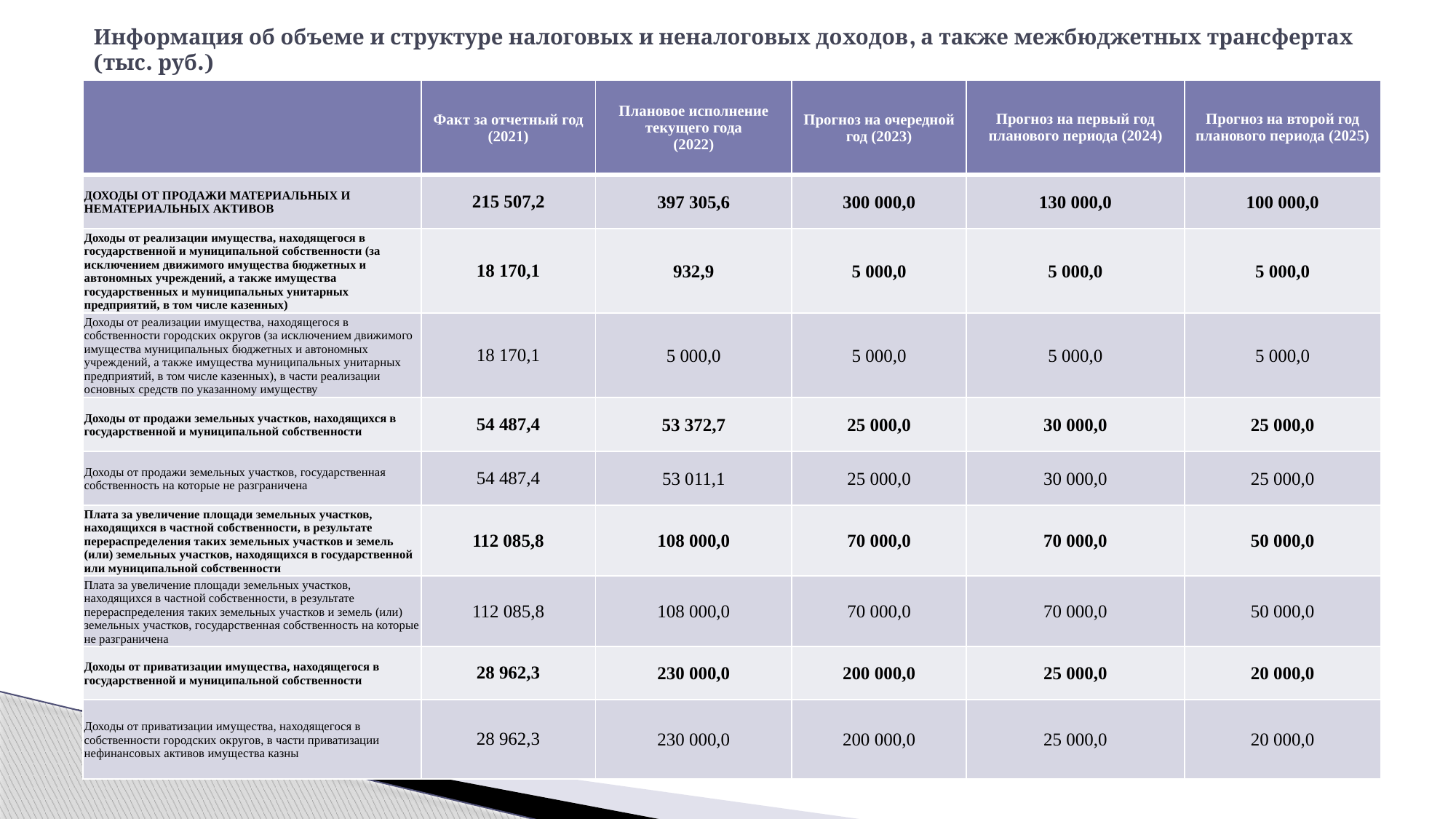

# Информация об объеме и структуре налоговых и неналоговых доходов, а также межбюджетных трансфертах (тыс. руб.)
|  | Факт за отчетный год (2021) | Плановое исполнение текущего года (2022) | Прогноз на очередной год (2023) | Прогноз на первый год планового периода (2024) | Прогноз на второй год планового периода (2025) |
| --- | --- | --- | --- | --- | --- |
| ДОХОДЫ ОТ ПРОДАЖИ МАТЕРИАЛЬНЫХ И НЕМАТЕРИАЛЬНЫХ АКТИВОВ | 215 507,2 | 397 305,6 | 300 000,0 | 130 000,0 | 100 000,0 |
| Доходы от реализации имущества, находящегося в государственной и муниципальной собственности (за исключением движимого имущества бюджетных и автономных учреждений, а также имущества государственных и муниципальных унитарных предприятий, в том числе казенных) | 18 170,1 | 932,9 | 5 000,0 | 5 000,0 | 5 000,0 |
| Доходы от реализации имущества, находящегося в собственности городских округов (за исключением движимого имущества муниципальных бюджетных и автономных учреждений, а также имущества муниципальных унитарных предприятий, в том числе казенных), в части реализации основных средств по указанному имуществу | 18 170,1 | 5 000,0 | 5 000,0 | 5 000,0 | 5 000,0 |
| Доходы от продажи земельных участков, находящихся в государственной и муниципальной собственности | 54 487,4 | 53 372,7 | 25 000,0 | 30 000,0 | 25 000,0 |
| Доходы от продажи земельных участков, государственная собственность на которые не разграничена | 54 487,4 | 53 011,1 | 25 000,0 | 30 000,0 | 25 000,0 |
| Плата за увеличение площади земельных участков, находящихся в частной собственности, в результате перераспределения таких земельных участков и земель (или) земельных участков, находящихся в государственной или муниципальной собственности | 112 085,8 | 108 000,0 | 70 000,0 | 70 000,0 | 50 000,0 |
| Плата за увеличение площади земельных участков, находящихся в частной собственности, в результате перераспределения таких земельных участков и земель (или) земельных участков, государственная собственность на которые не разграничена | 112 085,8 | 108 000,0 | 70 000,0 | 70 000,0 | 50 000,0 |
| Доходы от приватизации имущества, находящегося в государственной и муниципальной собственности | 28 962,3 | 230 000,0 | 200 000,0 | 25 000,0 | 20 000,0 |
| Доходы от приватизации имущества, находящегося в собственности городских округов, в части приватизации нефинансовых активов имущества казны | 28 962,3 | 230 000,0 | 200 000,0 | 25 000,0 | 20 000,0 |